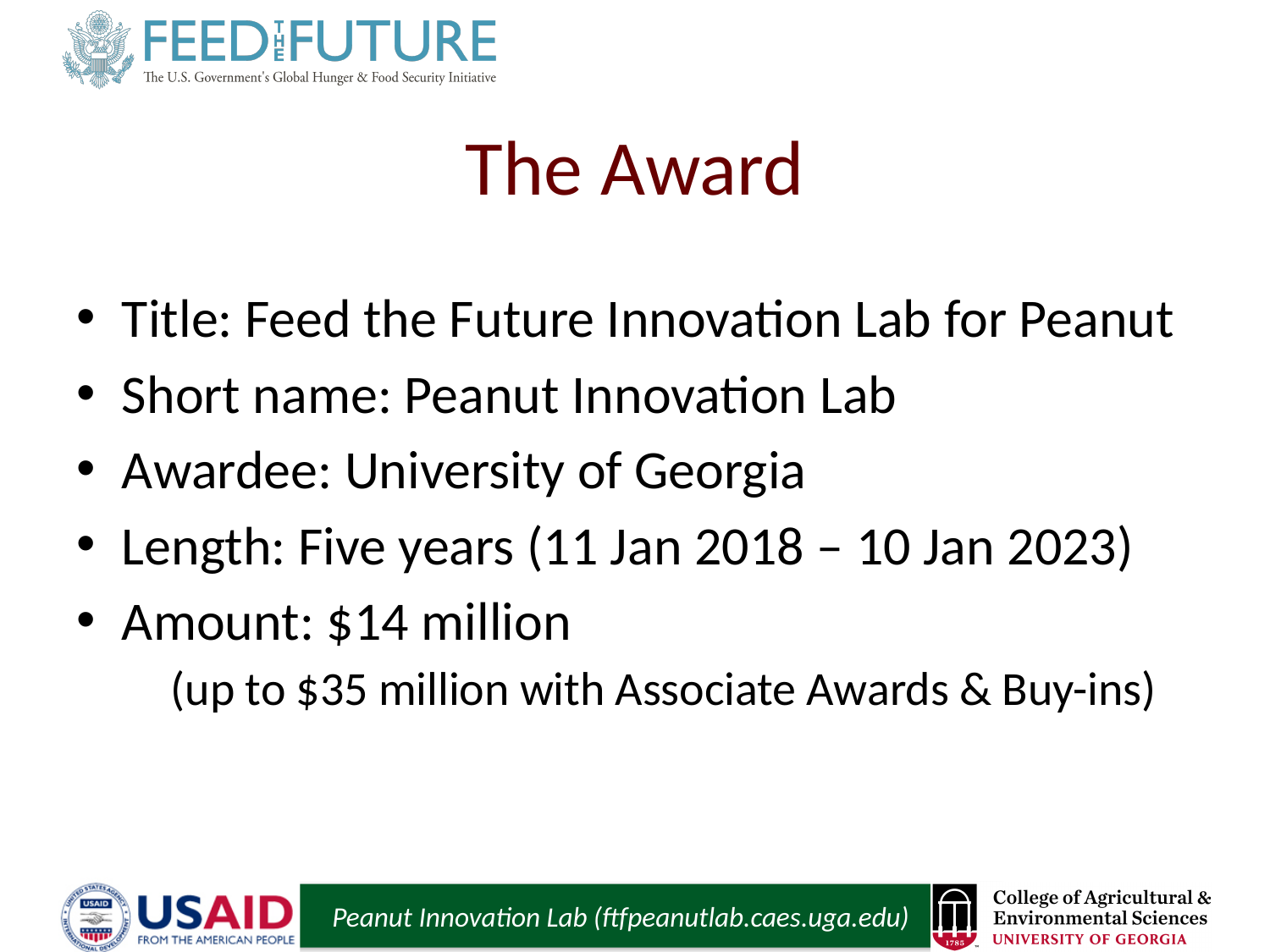

# The Award
Title: Feed the Future Innovation Lab for Peanut
Short name: Peanut Innovation Lab
Awardee: University of Georgia
Length: Five years (11 Jan 2018 – 10 Jan 2023)
Amount: $14 million
    (up to $35 million with Associate Awards & Buy-ins)